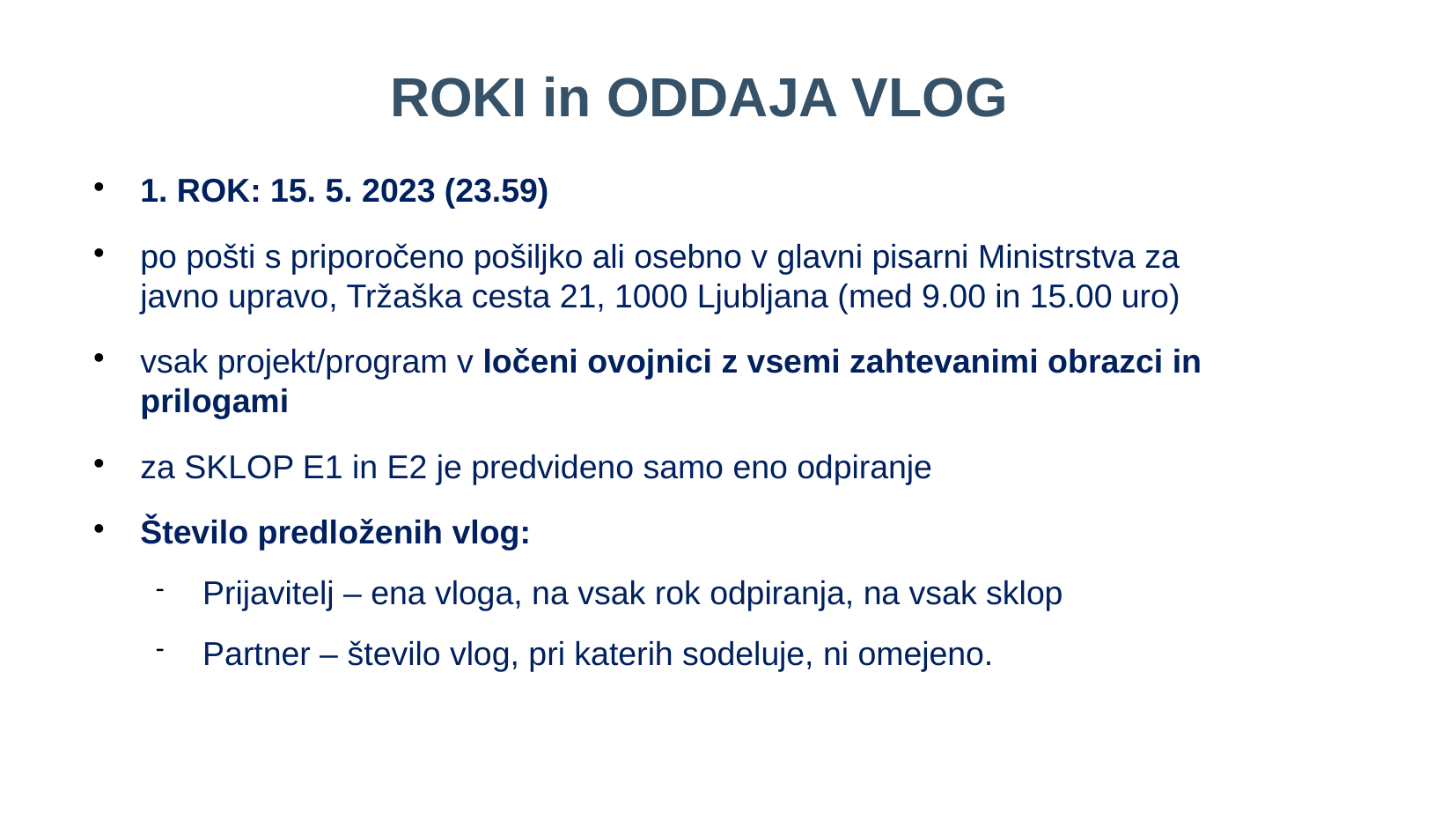

ROKI in ODDAJA VLOG
1. ROK: 15. 5. 2023 (23.59)
po pošti s priporočeno pošiljko ali osebno v glavni pisarni Ministrstva za javno upravo, Tržaška cesta 21, 1000 Ljubljana (med 9.00 in 15.00 uro)
vsak projekt/program v ločeni ovojnici z vsemi zahtevanimi obrazci in prilogami
za SKLOP E1 in E2 je predvideno samo eno odpiranje
Število predloženih vlog:
Prijavitelj – ena vloga, na vsak rok odpiranja, na vsak sklop
Partner – število vlog, pri katerih sodeluje, ni omejeno.